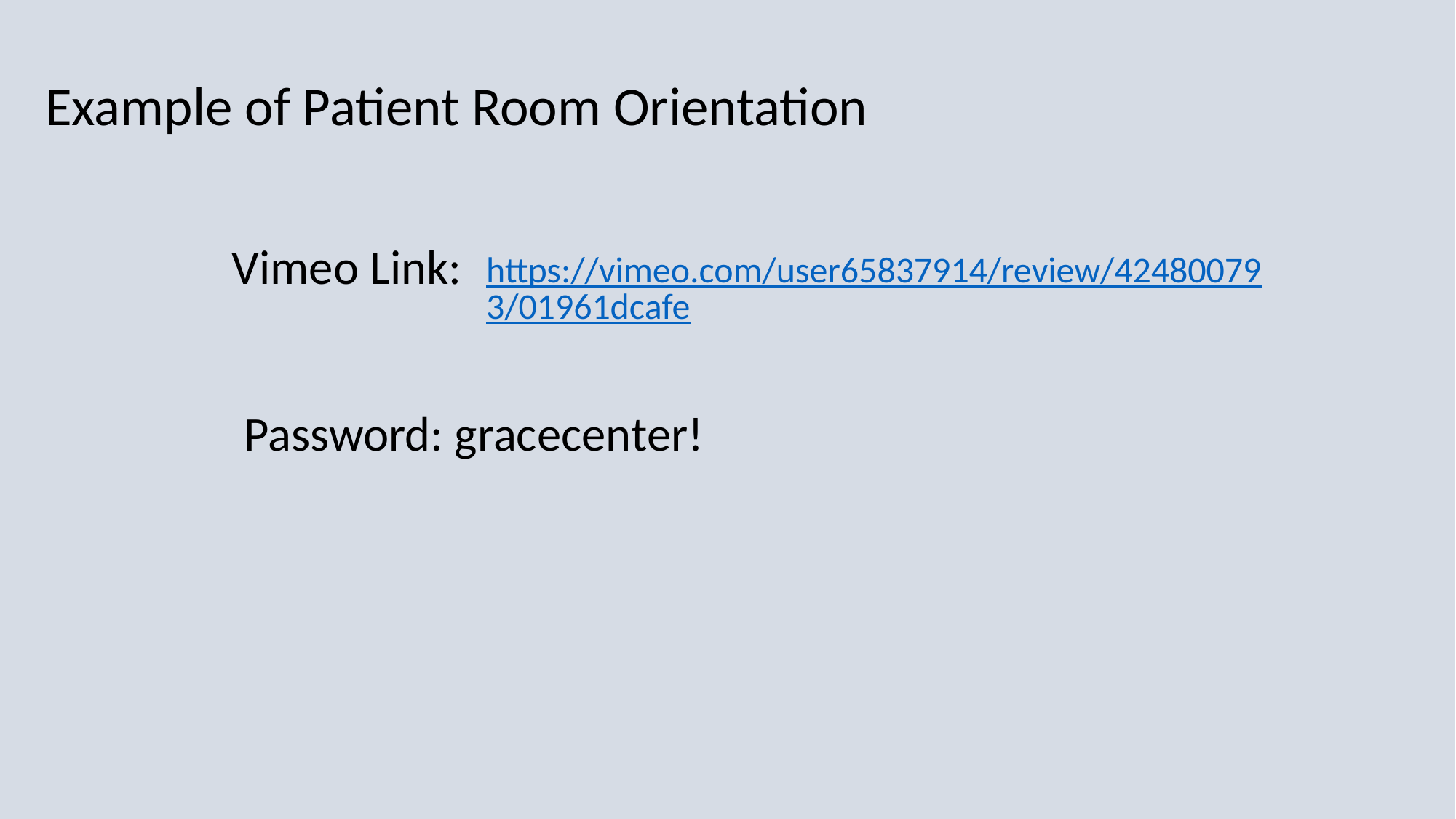

Example of Patient Room Orientation
Vimeo Link:
https://vimeo.com/user65837914/review/424800793/01961dcafe
Password: gracecenter!